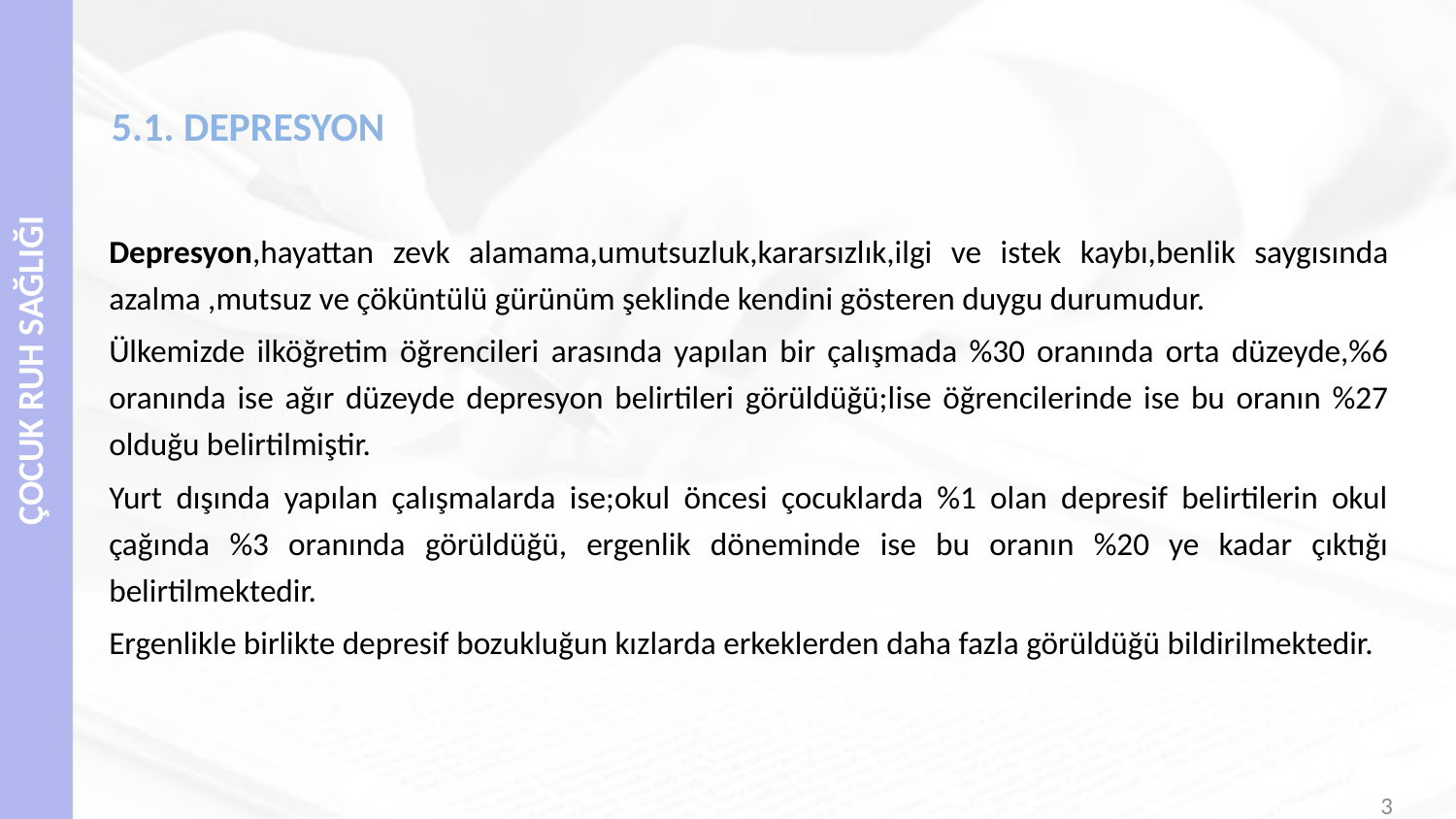

# 5.1. DEPRESYON
Depresyon,hayattan zevk alamama,umutsuzluk,kararsızlık,ilgi ve istek kaybı,benlik saygısında azalma ,mutsuz ve çöküntülü gürünüm şeklinde kendini gösteren duygu durumudur.
Ülkemizde ilköğretim öğrencileri arasında yapılan bir çalışmada %30 oranında orta düzeyde,%6 oranında ise ağır düzeyde depresyon belirtileri görüldüğü;lise öğrencilerinde ise bu oranın %27 olduğu belirtilmiştir.
Yurt dışında yapılan çalışmalarda ise;okul öncesi çocuklarda %1 olan depresif belirtilerin okul çağında %3 oranında görüldüğü, ergenlik döneminde ise bu oranın %20 ye kadar çıktığı belirtilmektedir.
Ergenlikle birlikte depresif bozukluğun kızlarda erkeklerden daha fazla görüldüğü bildirilmektedir.